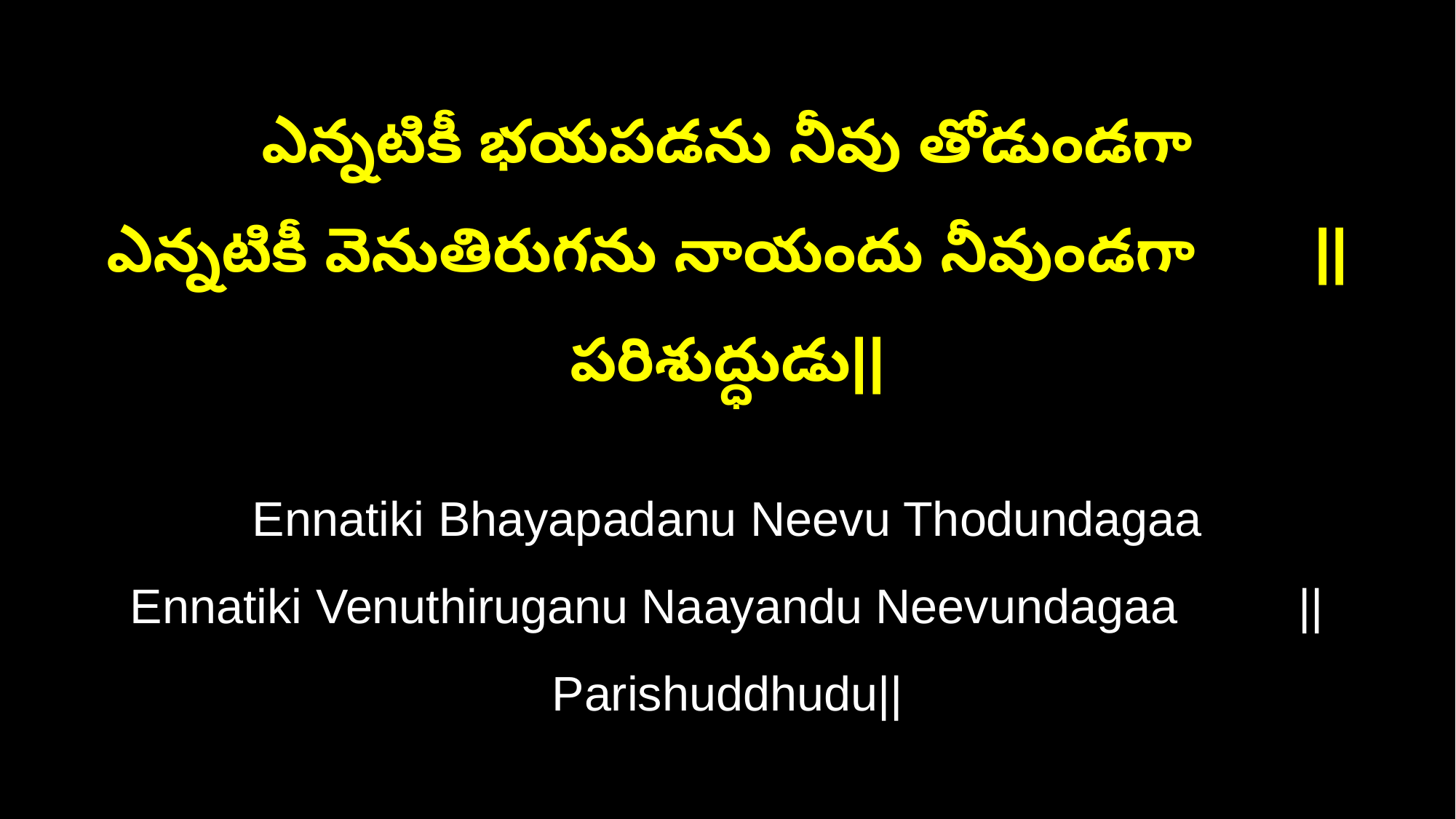

ఎన్నటికీ భయపడను నీవు తోడుండగా
ఎన్నటికీ వెనుతిరుగను నాయందు నీవుండగా       ||పరిశుద్ధుడు||
Ennatiki Bhayapadanu Neevu Thodundagaa
Ennatiki Venuthiruganu Naayandu Neevundagaa         ||Parishuddhudu||